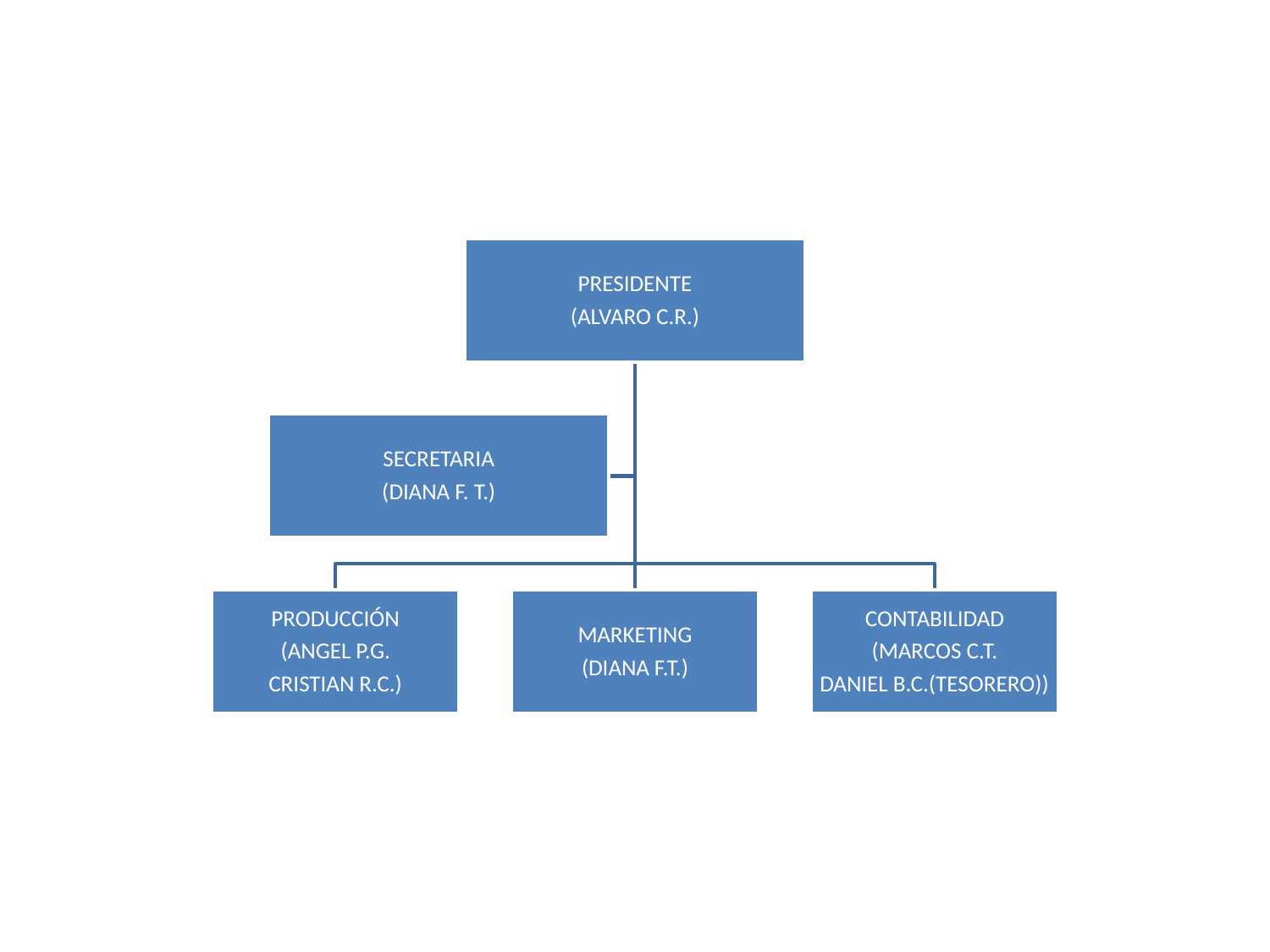

PRESIDENTE
(ALVARO C.R.)
PRODUCCIÓN
(ANGEL P.G.
CRISTIAN R.C.)
MARKETING
(DIANA F.T.)
CONTABILIDAD
(MARCOS C.T.
DANIEL B.C.(TESORERO))
SECRETARIA
(DIANA F. T.)